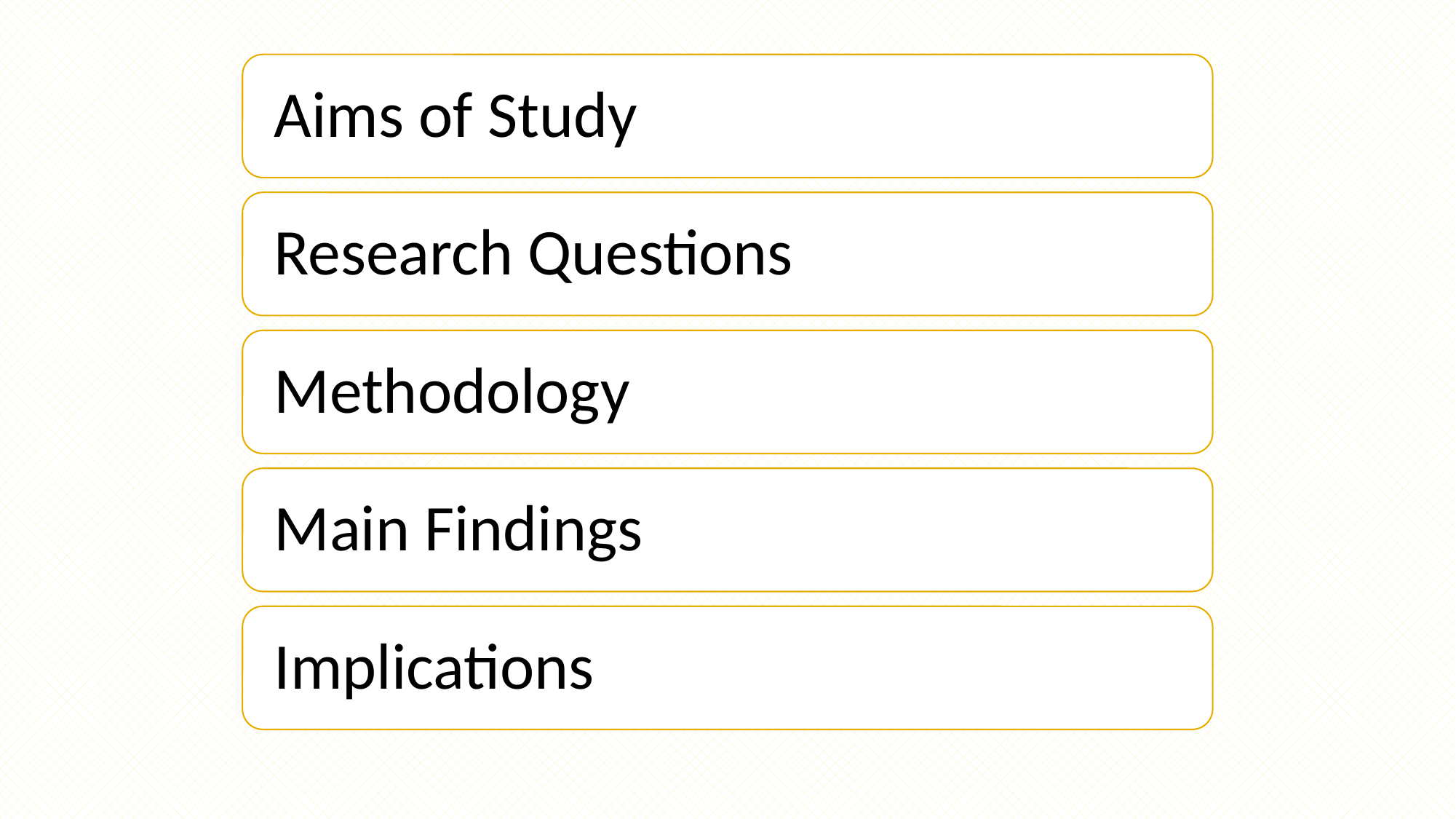

Aims of Study
Research Questions
Methodology
Main Findings
Implications